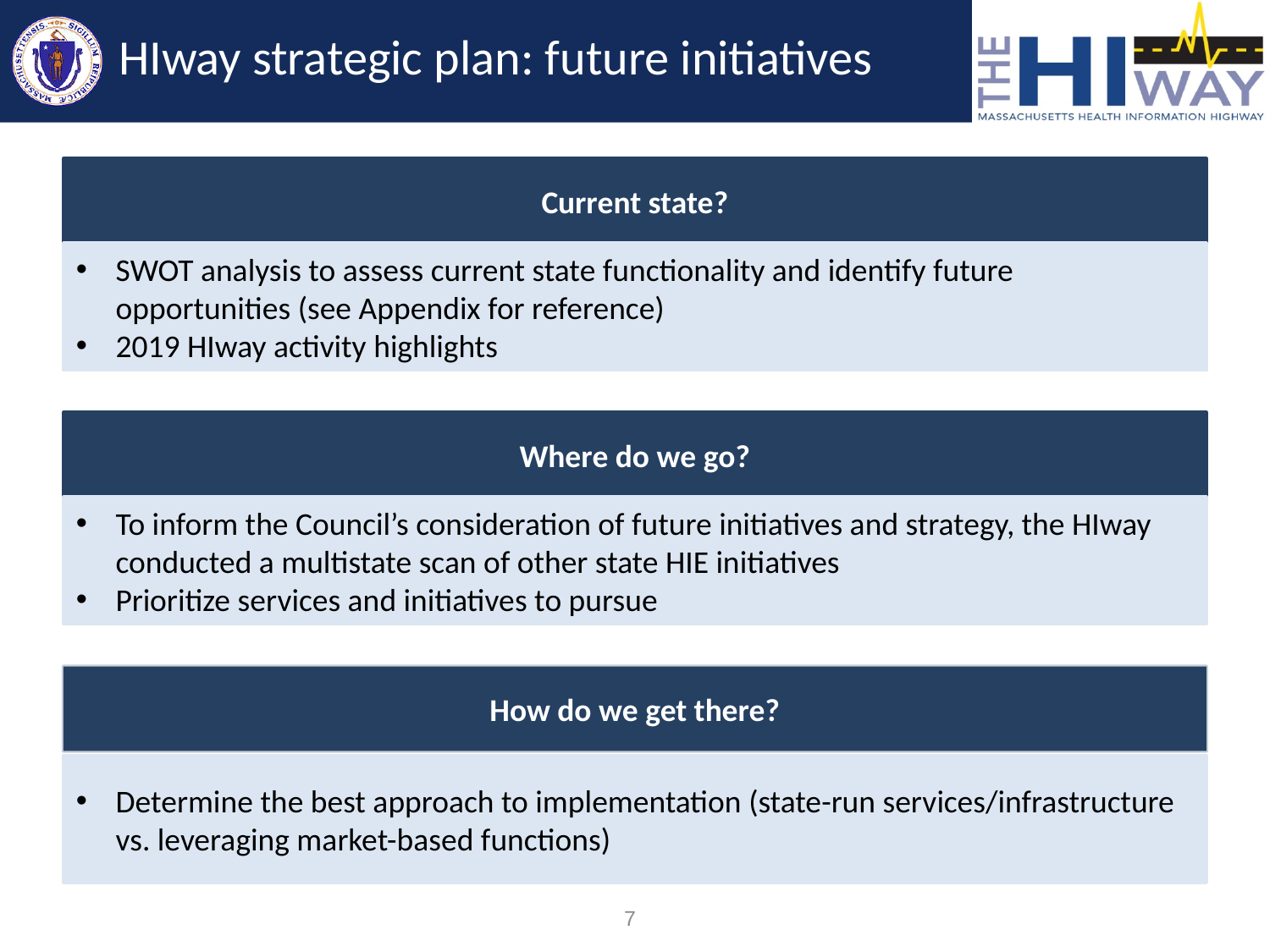

# HIway strategic plan: future initiatives
Current state?
SWOT analysis to assess current state functionality and identify future opportunities (see Appendix for reference)
2019 HIway activity highlights
Where do we go?
To inform the Council’s consideration of future initiatives and strategy, the HIway conducted a multistate scan of other state HIE initiatives
Prioritize services and initiatives to pursue
How do we get there?
Determine the best approach to implementation (state-run services/infrastructure vs. leveraging market-based functions)
7